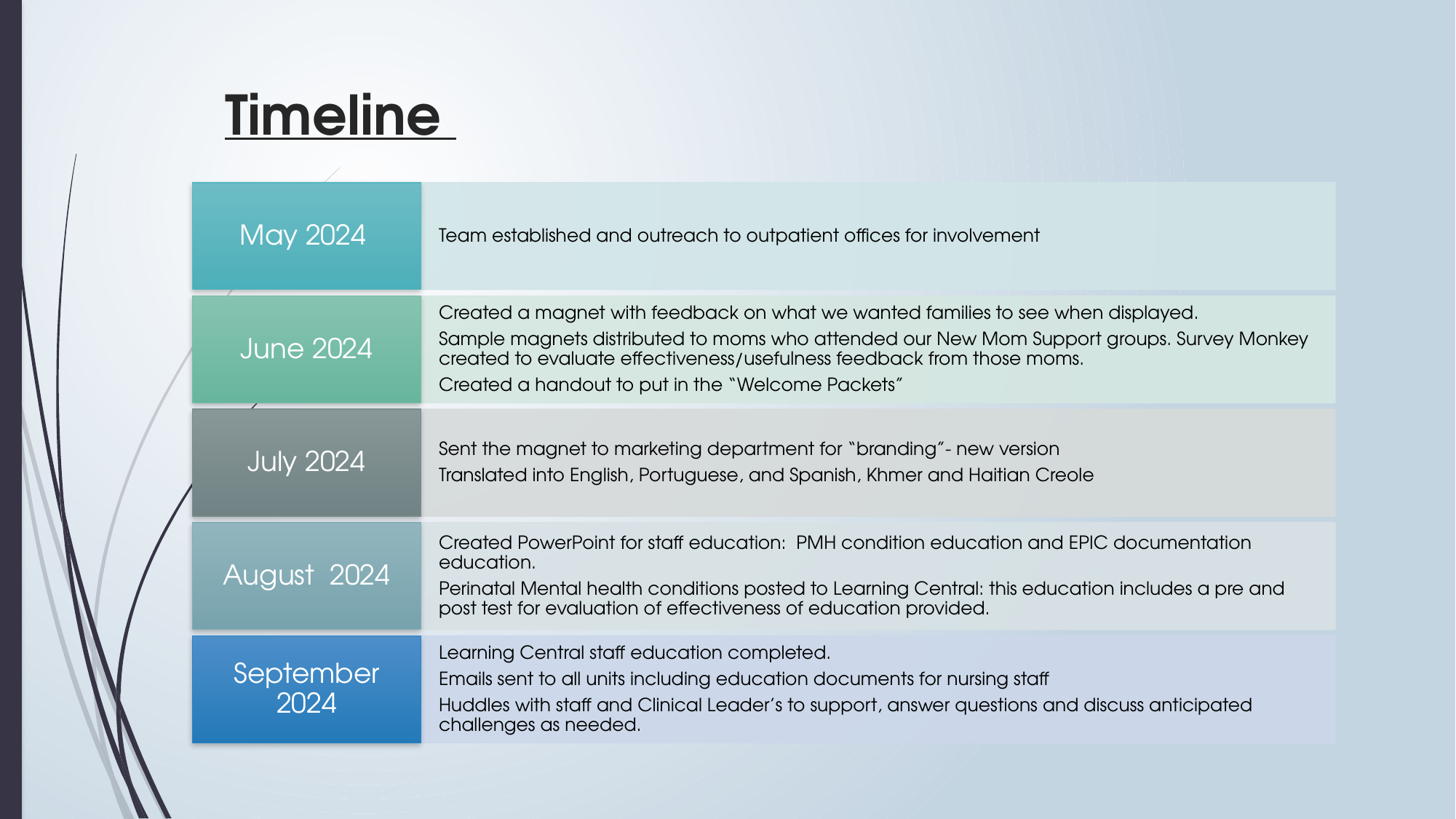

# Timeline
Team established and outreach to outpatient offices for involvement
May 2024
Created a magnet with feedback on what we wanted families to see when displayed.
Sample magnets distributed to moms who attended our New Mom Support groups. Survey Monkey created to evaluate effectiveness/usefulness feedback from those moms.
Created a handout to put in the “Welcome Packets”
June 2024
Sent the magnet to marketing department for “branding”- new version
Translated into English, Portuguese, and Spanish, Khmer and Haitian Creole
July 2024
Created PowerPoint for staff education:  PMH condition education and EPIC documentation education.
Perinatal Mental health conditions posted to Learning Central: this education includes a pre and post test for evaluation of effectiveness of education provided.
August  2024
Learning Central staff education completed.
Emails sent to all units including education documents for nursing staff
Huddles with staff and Clinical Leader’s to support, answer questions and discuss anticipated  challenges as needed.
September 2024